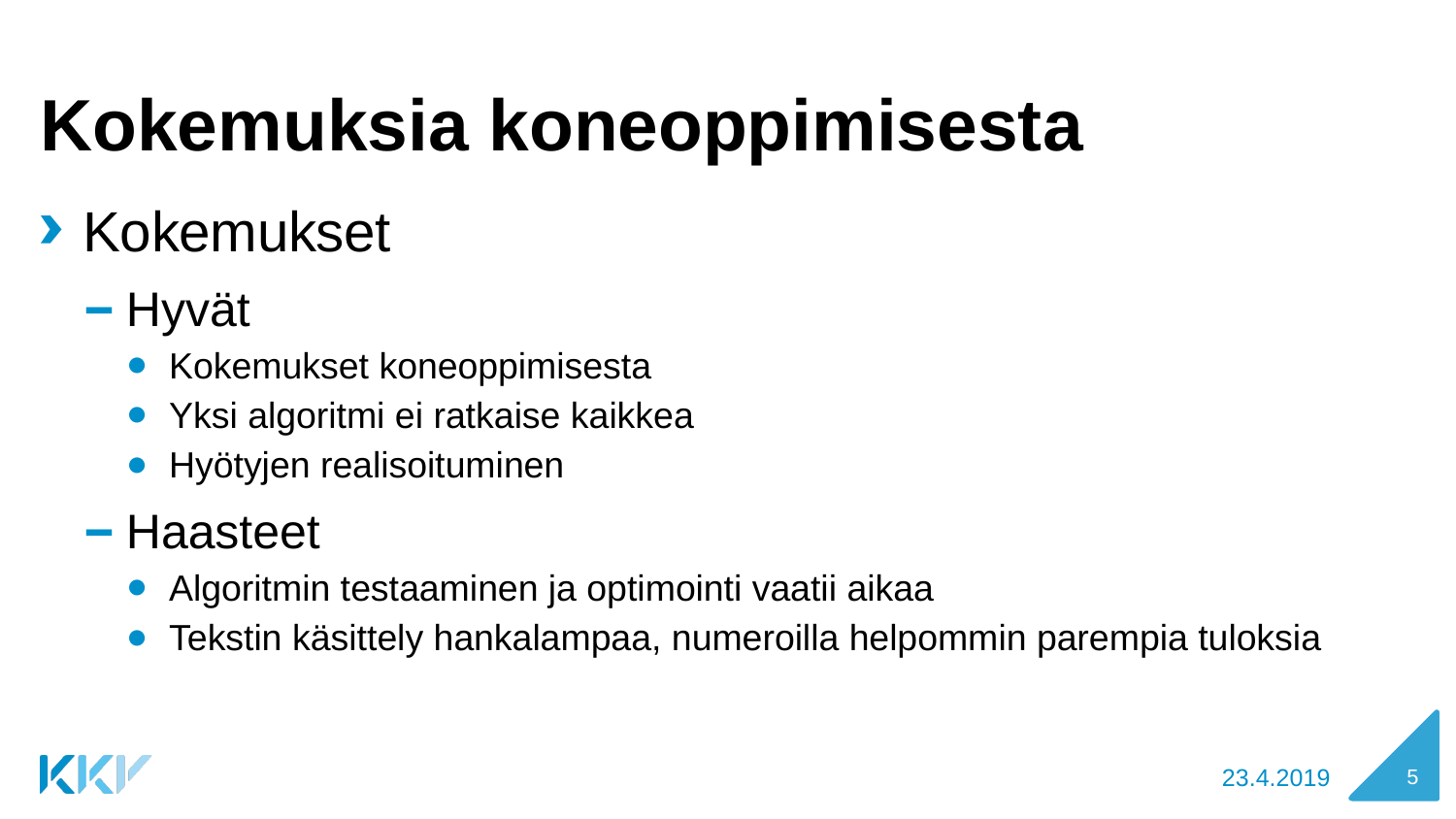

# Kokemuksia koneoppimisesta
Kokemukset
Hyvät
Kokemukset koneoppimisesta
Yksi algoritmi ei ratkaise kaikkea
Hyötyjen realisoituminen
Haasteet
Algoritmin testaaminen ja optimointi vaatii aikaa
Tekstin käsittely hankalampaa, numeroilla helpommin parempia tuloksia

23.4.2019
5